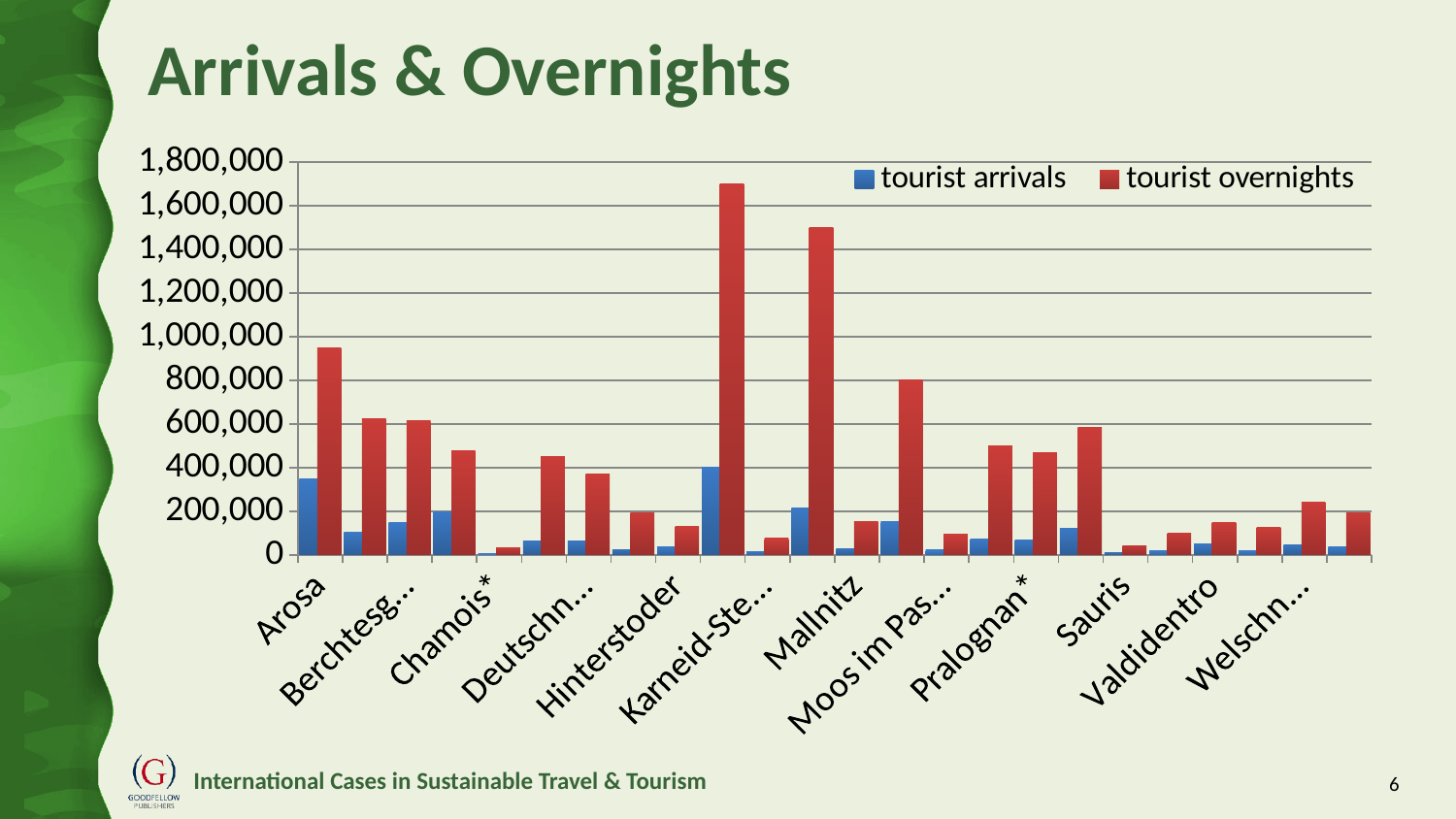

# Arrivals & Overnights

### Chart

| Category | tourist arrivals | tourist overnights |
|---|---|---|
| Arosa | 350000.0 | 950000.0 |
| Bad Reichenhall | 102792.0 | 622342.0 |
| Berchtesgaden | 145733.0 | 612768.0 |
| Bled | 194922.0 | 478110.0 |
| Chamois* | 4000.0 | 30500.0 |
| Cogne* | 65000.0 | 450000.0 |
| Deutschnofen | 63296.0 | 370039.0 |
| Forni di Sopra | 25000.0 | 190000.0 |
| Hinterstoder | 37191.0 | 130200.0 |
| Interlaken* | 400000.0 | 1700000.0 |
| Karneid-Steinegg | 14244.0 | 76527.0 |
| Les Gets* | 214000.0 | 1500000.0 |
| Mallnitz | 26000.0 | 153000.0 |
| Moena* | 150000.0 | 800000.0 |
| Moos im Passeier | 21313.0 | 93945.0 |
| Neukirchen | 73501.0 | 498158.0 |
| Pralognan* | 66000.0 | 467200.0 |
| Ratschings | 120857.0 | 583573.0 |
| Sauris | 9446.0 | 42961.0 |
| Tiers | 20000.0 | 100000.0 |
| Valdidentro | 47912.0 | 147395.0 |
| Villnöß | 20500.0 | 125000.0 |
| Welschnofen | 45770.0 | 241874.0 |
| Werfenweng | 36674.0 | 194303.0 |
6